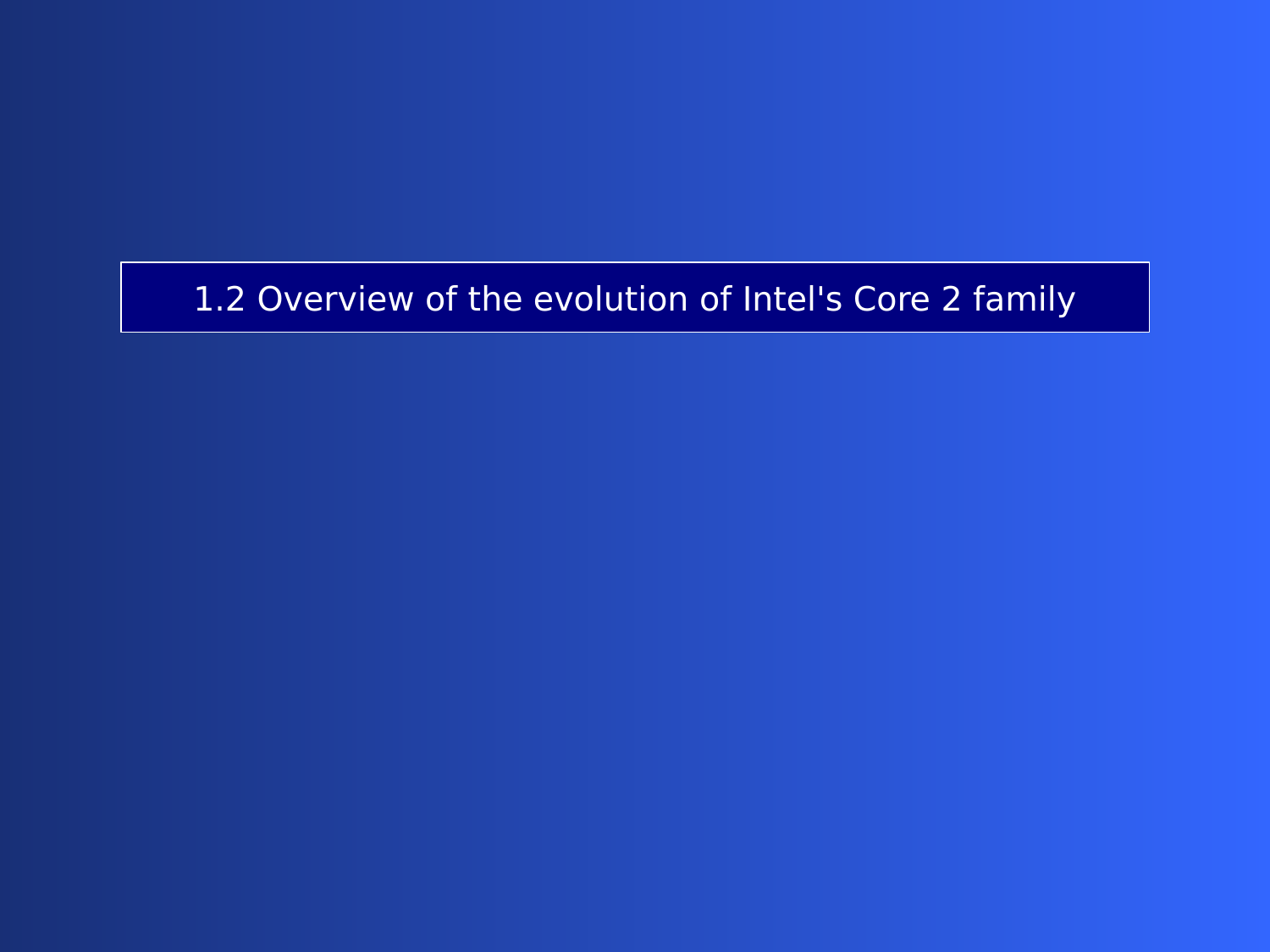

1.2 Overview of the evolution of Intel's Core 2 family